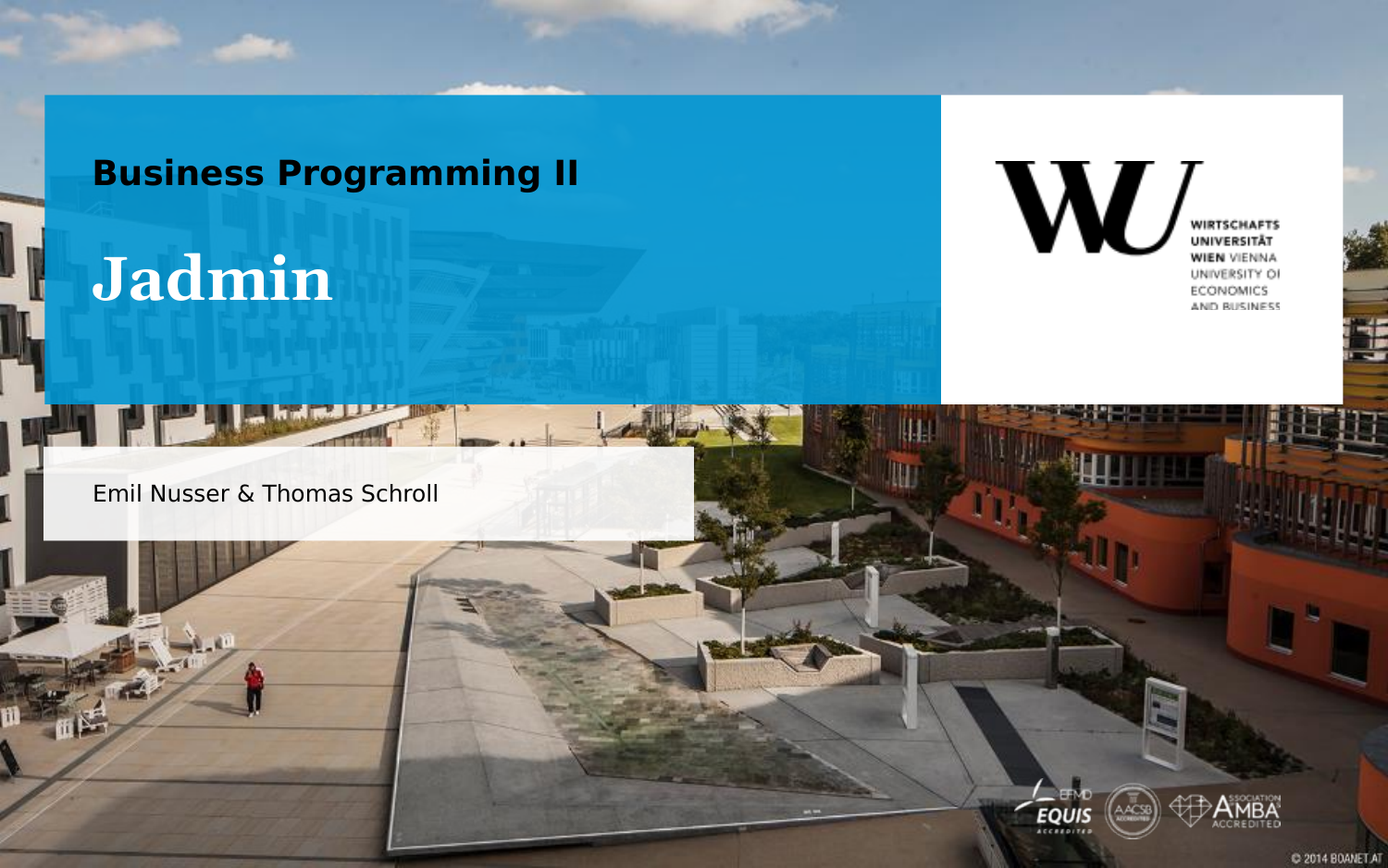

Business Programming II
# Jadmin
Emil Nusser & Thomas Schroll